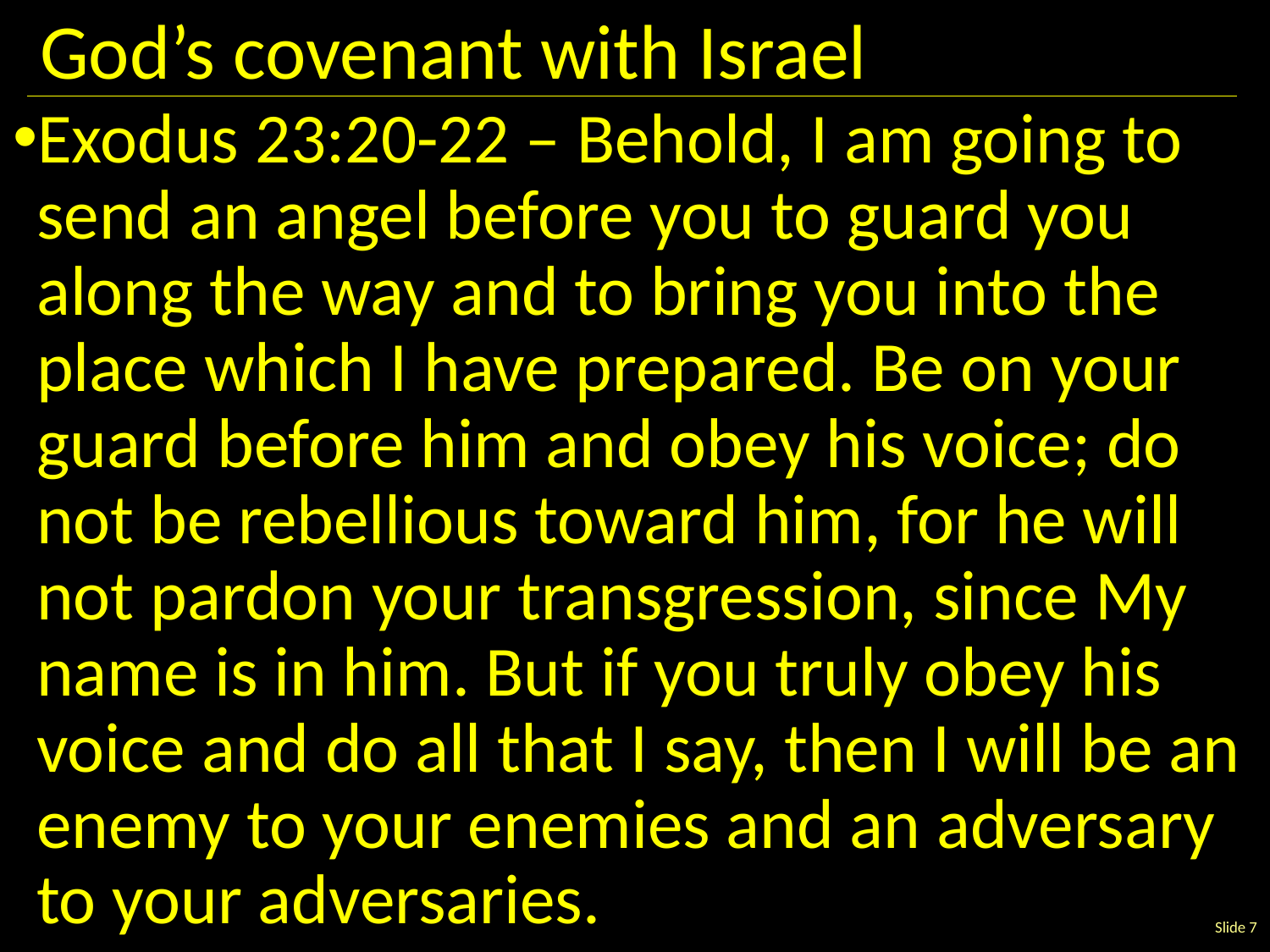

# God’s covenant with Israel
Exodus 23:20-22 – Behold, I am going to send an angel before you to guard you along the way and to bring you into the place which I have prepared. Be on your guard before him and obey his voice; do not be rebellious toward him, for he will not pardon your transgression, since My name is in him. But if you truly obey his voice and do all that I say, then I will be an enemy to your enemies and an adversary to your adversaries.
Slide 7